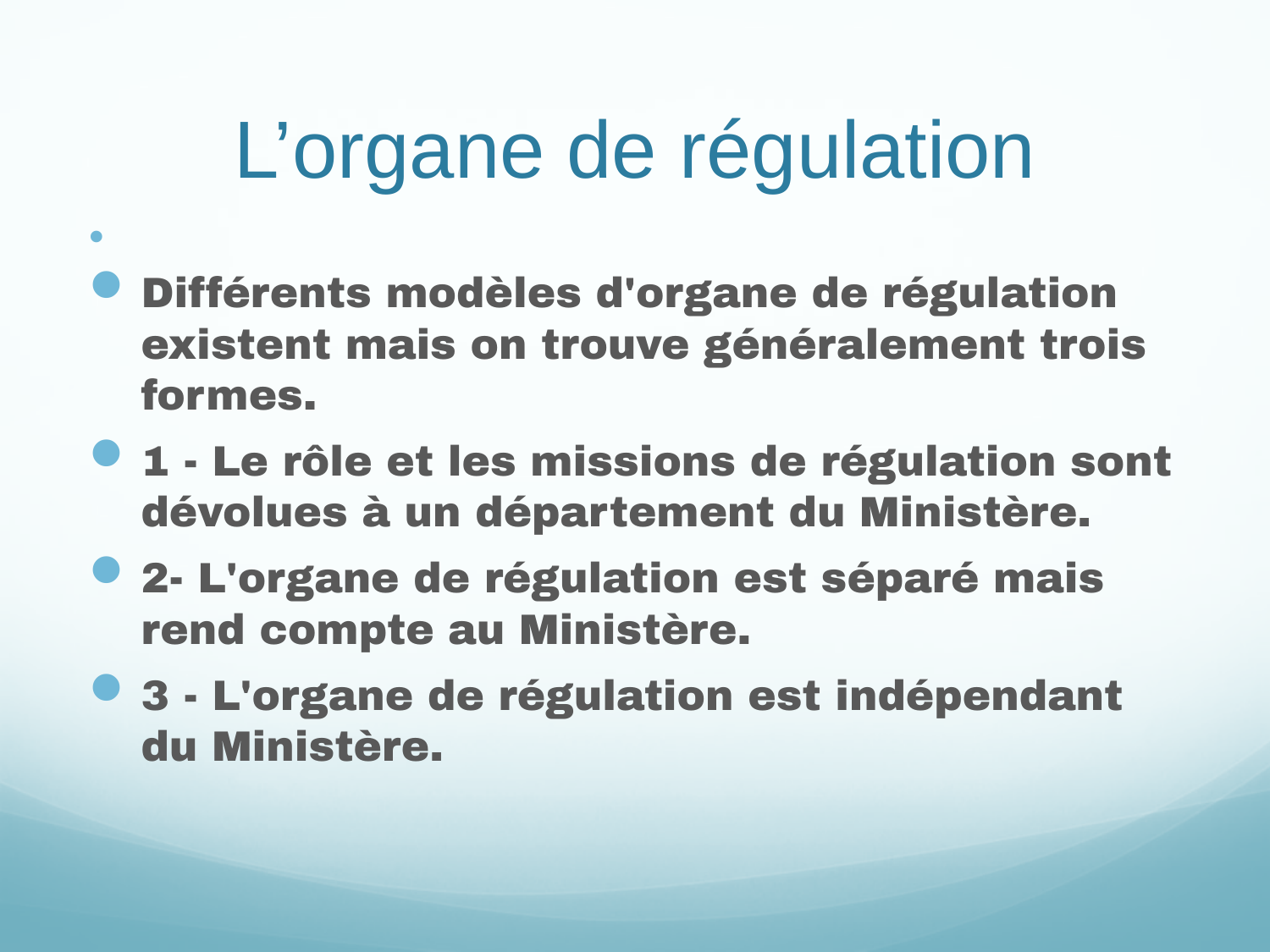

# L’organe de régulation

Différents modèles d'organe de régulation existent mais on trouve généralement trois formes.
1 - Le rôle et les missions de régulation sont dévolues à un département du Ministère.
2- L'organe de régulation est séparé mais rend compte au Ministère.
3 - L'organe de régulation est indépendant du Ministère.